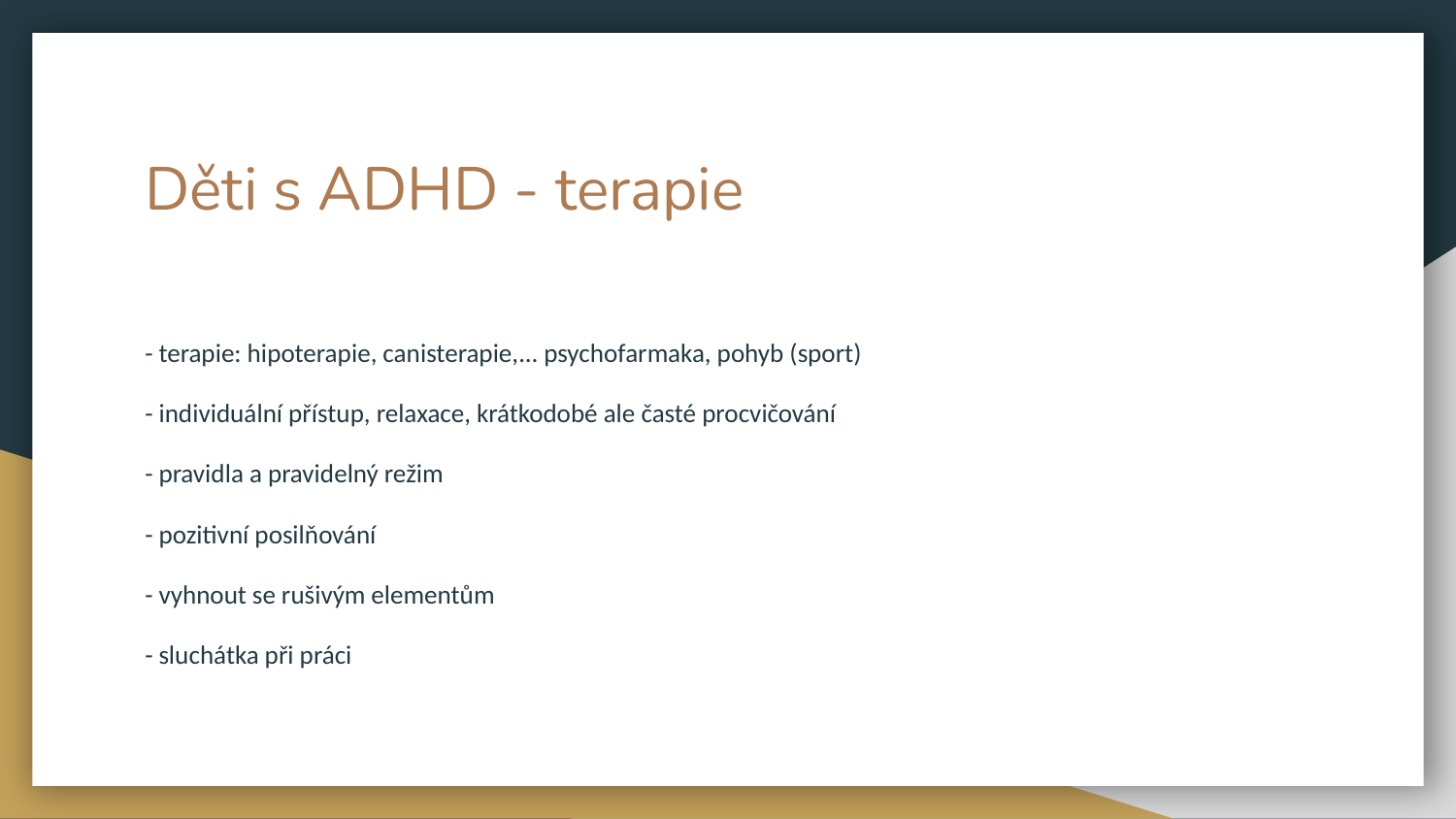

# Děti s ADHD - terapie
- terapie: hipoterapie, canisterapie,... psychofarmaka, pohyb (sport)
- individuální přístup, relaxace, krátkodobé ale časté procvičování
- pravidla a pravidelný režim
- pozitivní posilňování
- vyhnout se rušivým elementům
- sluchátka při práci